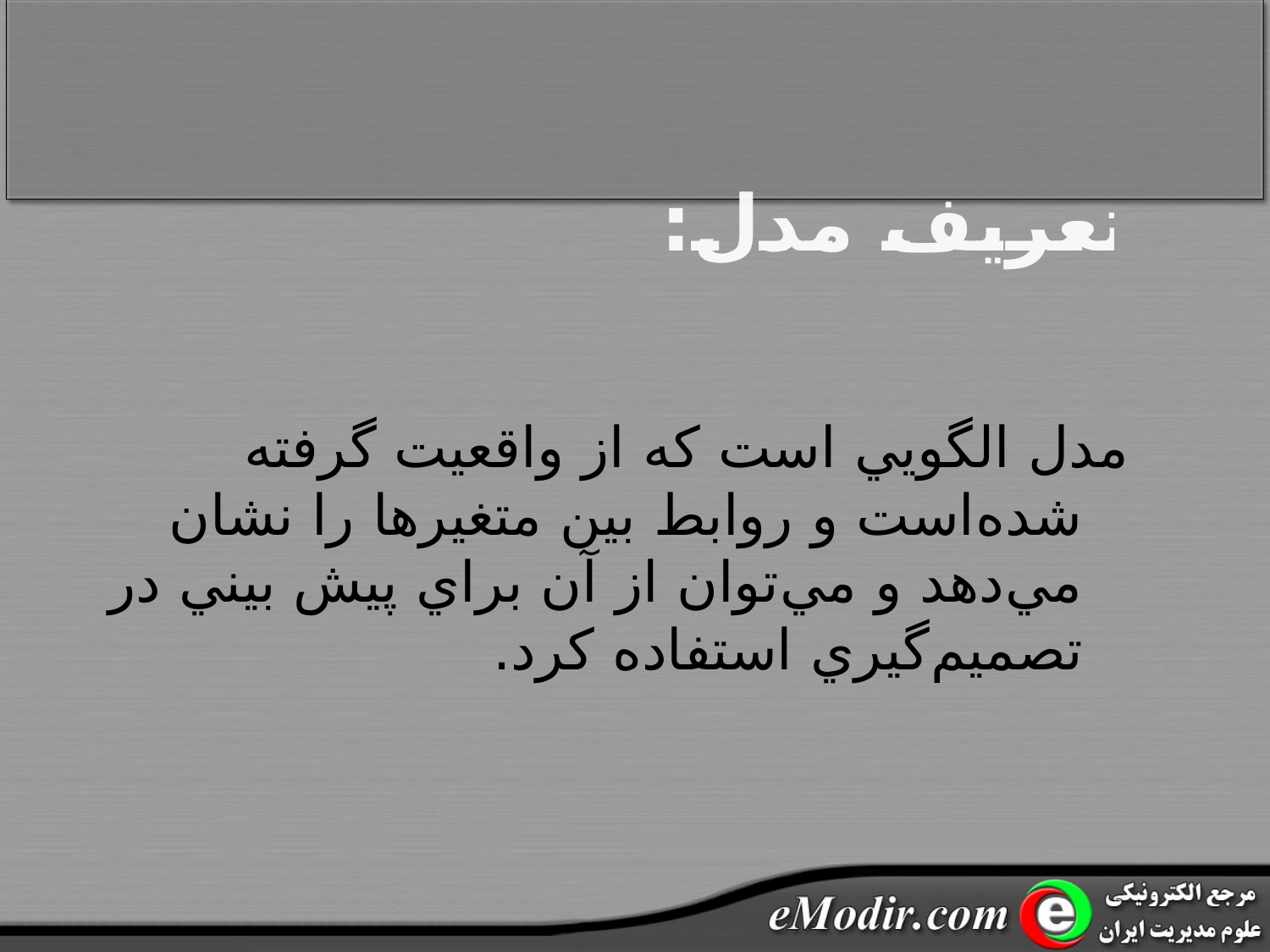

تعريف مدل:
مدل الگويي است که از واقعيت گرفته شده‌است و روابط بين متغيرها را نشان مي‌دهد و مي‌توان از آن براي پيش بيني در تصميم‌گيري استفاده کرد.